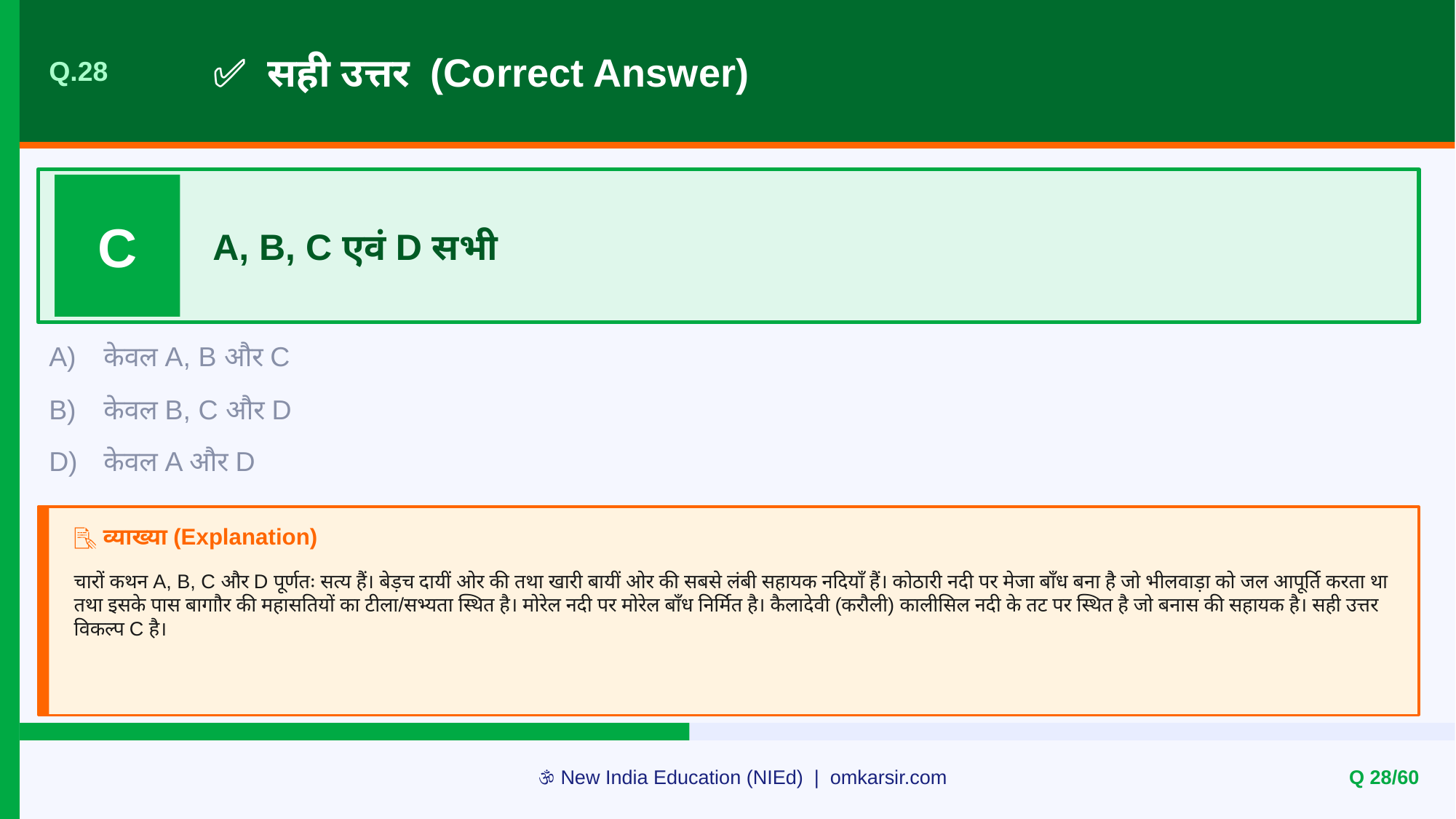

✅  सही उत्तर  (Correct Answer)
Q.28

C
A, B, C एवं D सभी
A)
केवल A, B और C
B)
केवल B, C और D
D)
केवल A और D

📝 व्याख्या (Explanation)
चारों कथन A, B, C और D पूर्णतः सत्य हैं। बेड़च दायीं ओर की तथा खारी बायीं ओर की सबसे लंबी सहायक नदियाँ हैं। कोठारी नदी पर मेजा बाँध बना है जो भीलवाड़ा को जल आपूर्ति करता था तथा इसके पास बागाौर की महासतियों का टीला/सभ्यता स्थित है। मोरेल नदी पर मोरेल बाँध निर्मित है। कैलादेवी (करौली) कालीसिल नदी के तट पर स्थित है जो बनास की सहायक है। सही उत्तर विकल्प C है।

🕉️ New India Education (NIEd)  |  omkarsir.com
Q 28/60